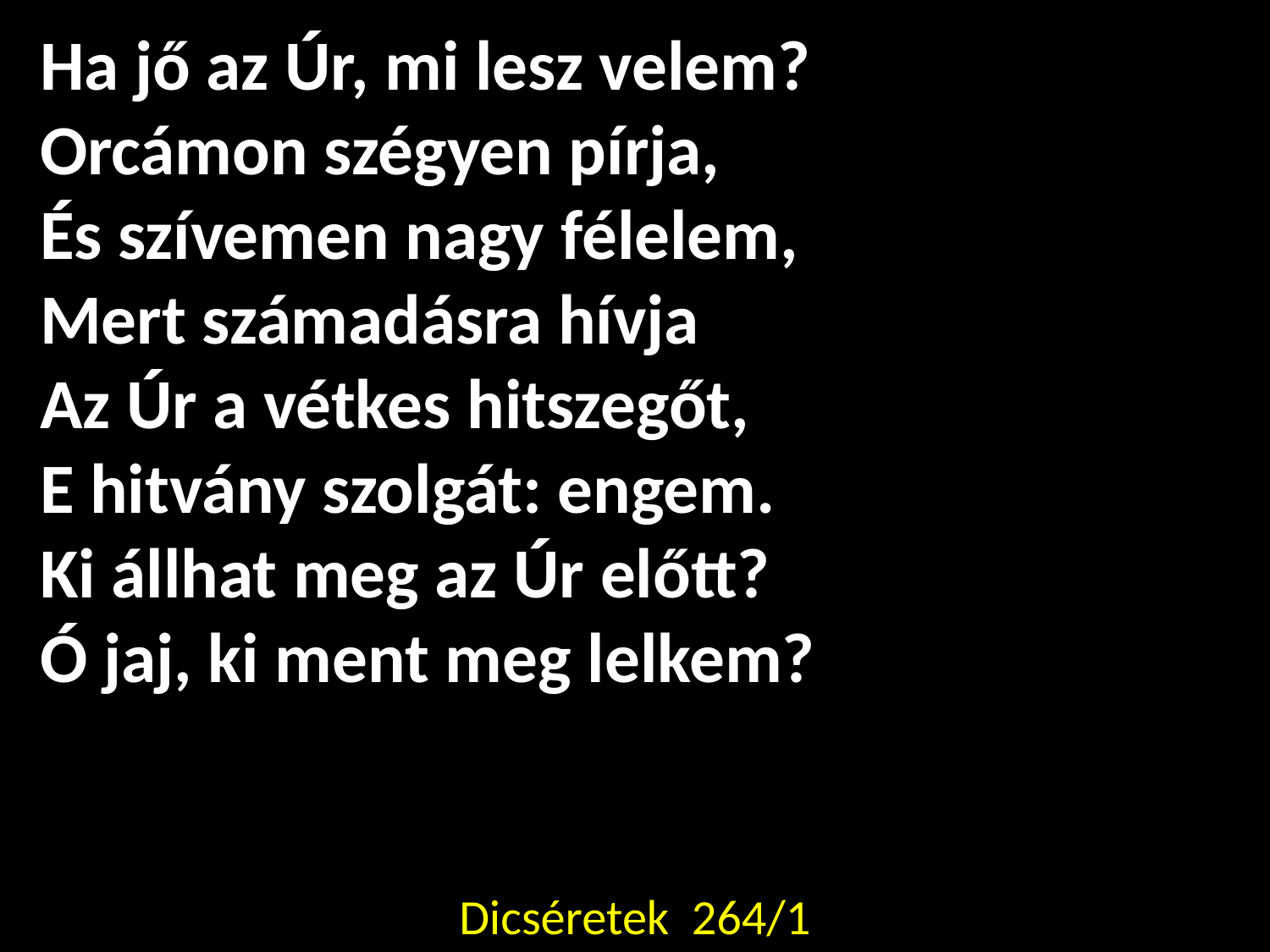

Ha jő az Úr, mi lesz velem?
Orcámon szégyen pírja,
És szívemen nagy félelem,
Mert számadásra hívja
Az Úr a vétkes hitszegőt,
E hitvány szolgát: engem.
Ki állhat meg az Úr előtt?
Ó jaj, ki ment meg lelkem?
Dicséretek  264/1